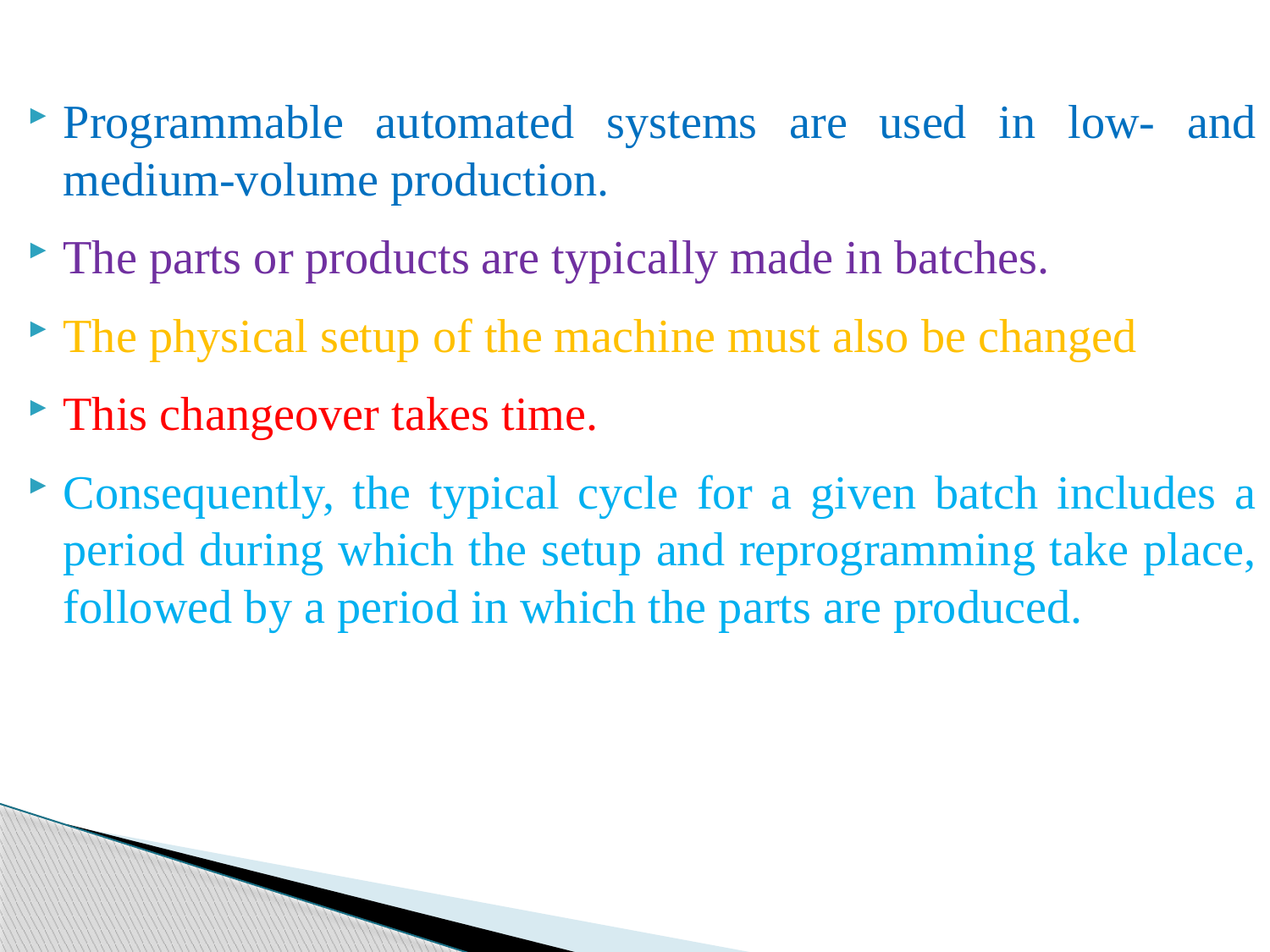

Programmable automated systems are used in low- and medium-volume production.
The parts or products are typically made in batches.
The physical setup of the machine must also be changed
This changeover takes time.
Consequently, the typical cycle for a given batch includes a period during which the setup and reprogramming take place, followed by a period in which the parts are produced.